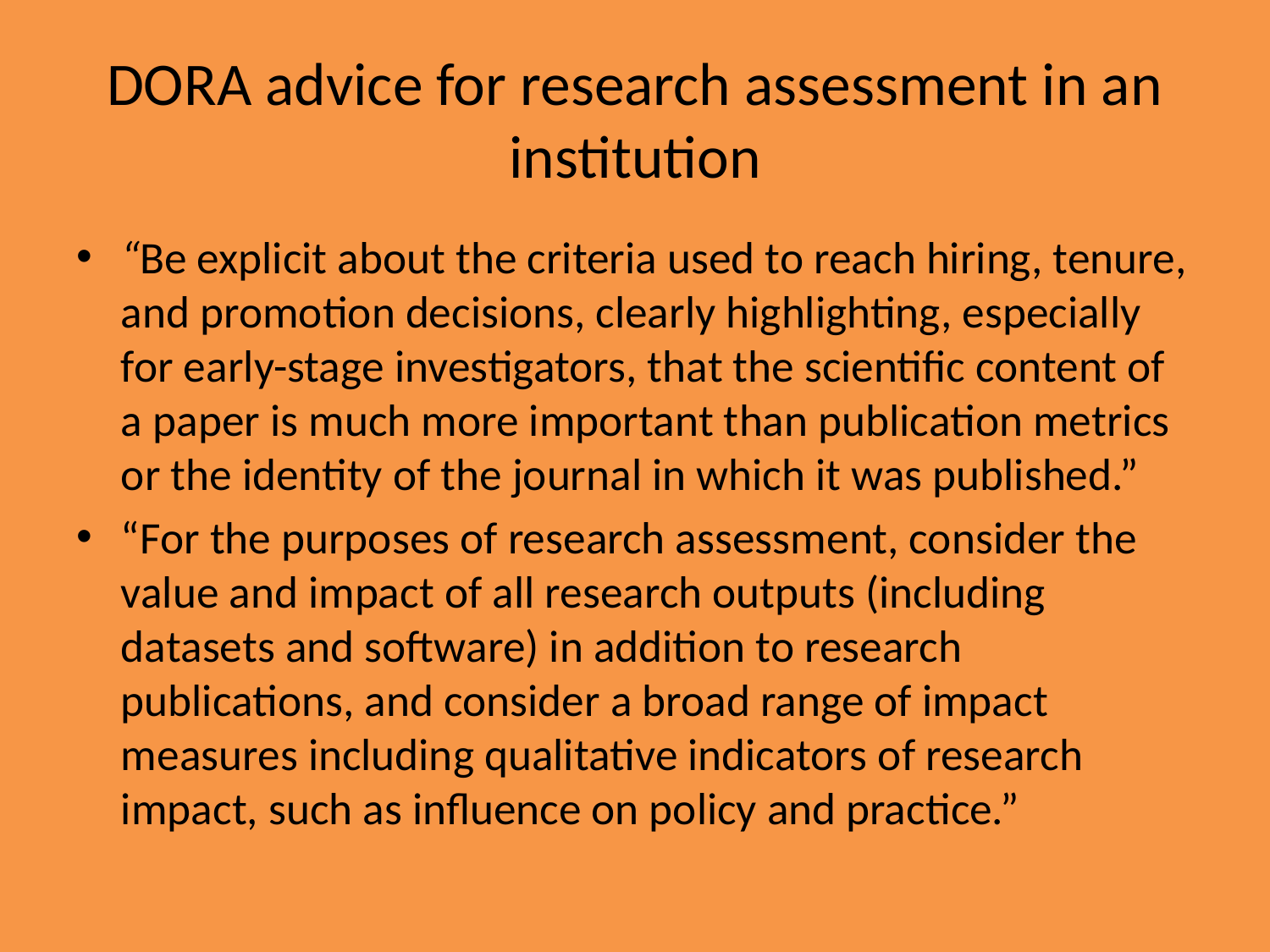

# DORA advice for research assessment in an institution
“Be explicit about the criteria used to reach hiring, tenure, and promotion decisions, clearly highlighting, especially for early-stage investigators, that the scientific content of a paper is much more important than publication metrics or the identity of the journal in which it was published.”
“For the purposes of research assessment, consider the value and impact of all research outputs (including datasets and software) in addition to research publications, and consider a broad range of impact measures including qualitative indicators of research impact, such as influence on policy and practice.”